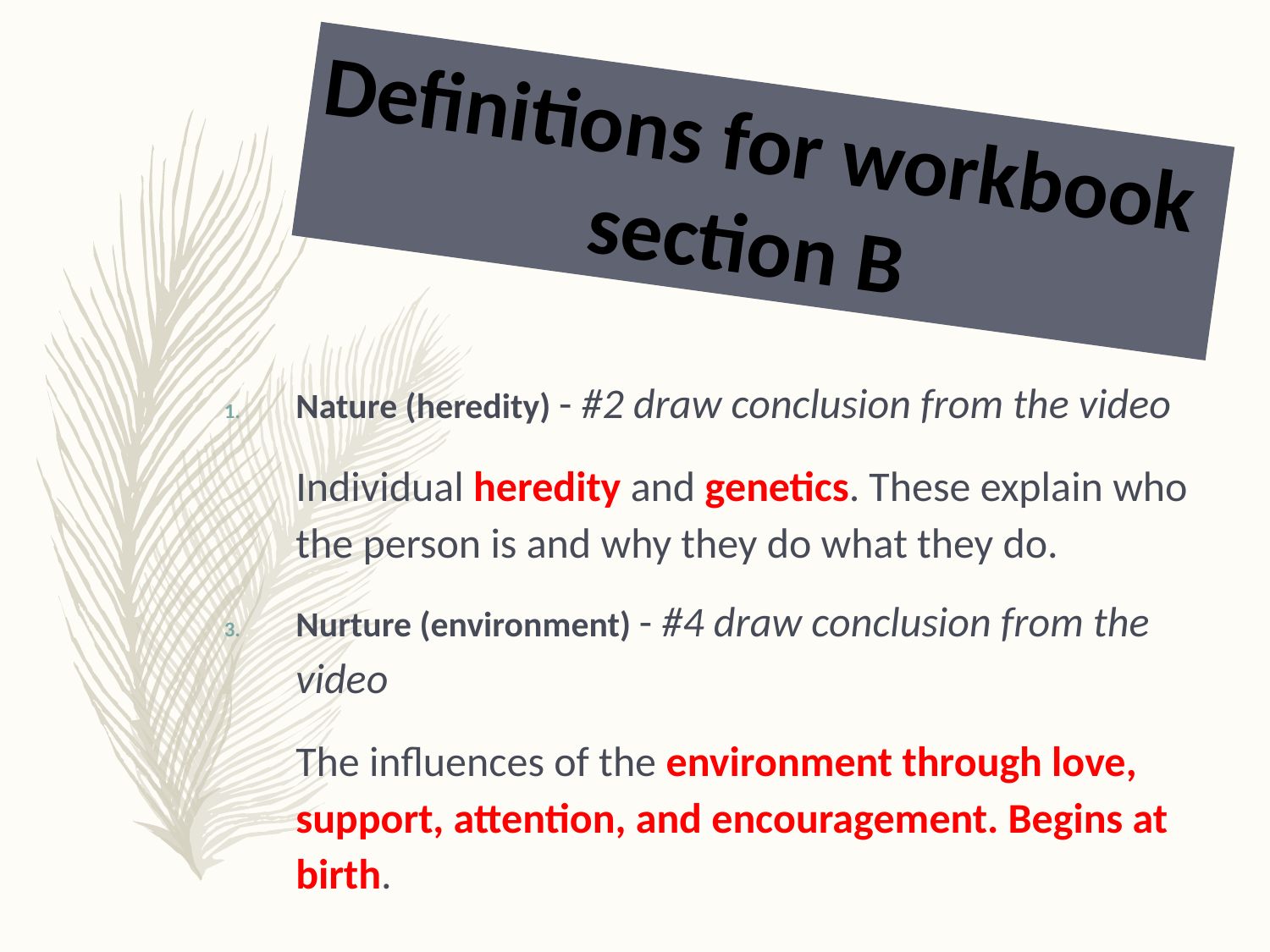

Definitions for workbook
section B
Nature (heredity) - #2 draw conclusion from the video
	Individual heredity and genetics. These explain who the person is and why they do what they do.
Nurture (environment) - #4 draw conclusion from the video
	The influences of the environment through love, support, attention, and encouragement. Begins at birth.